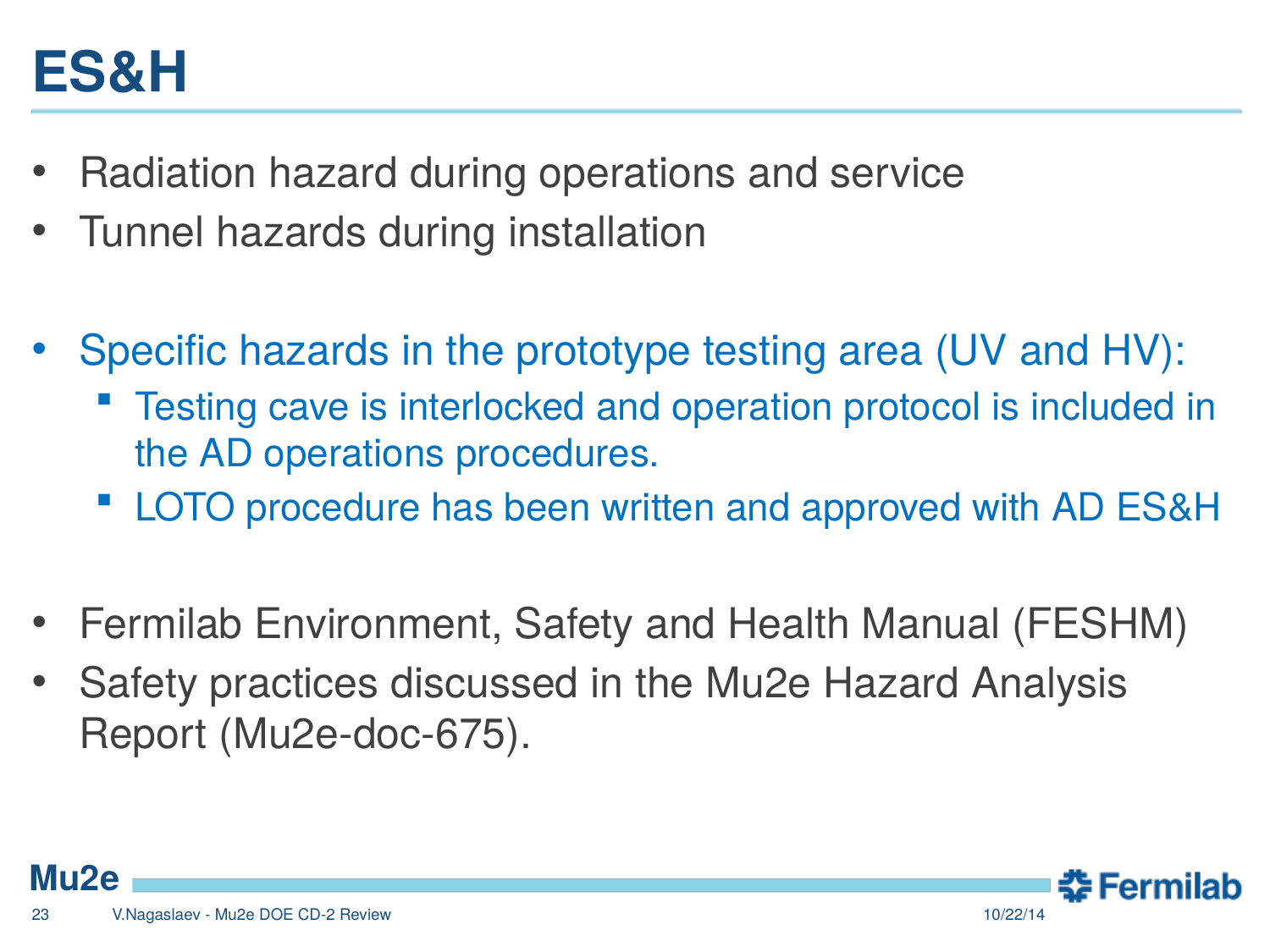

# ES&H
Radiation hazard during operations and service
Tunnel hazards during installation

Specific hazards in the prototype testing area (UV and HV):
Testing cave is interlocked and operation protocol is included in the AD operations procedures.
LOTO procedure has been written and approved with AD ES&H

Fermilab Environment, Safety and Health Manual (FESHM)
Safety practices discussed in the Mu2e Hazard Analysis Report (Mu2e-doc-675).

23
V.Nagaslaev - Mu2e DOE CD-2 Review
10/22/14